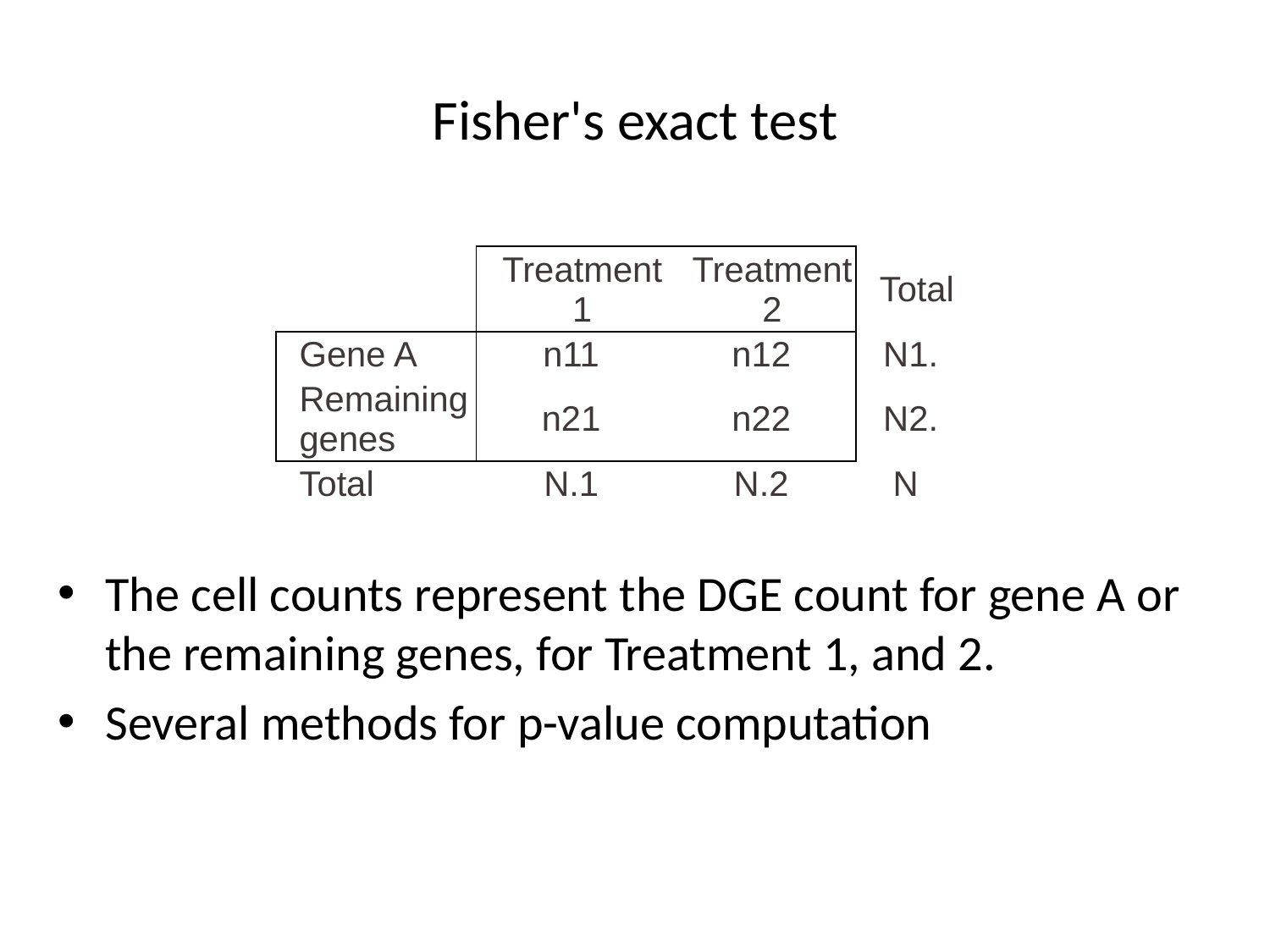

# Fisher's exact test
|  | Treatment 1 | Treatment 2 | Total |
| --- | --- | --- | --- |
| Gene A | n11 | n12 | N1. |
| Remaining genes | n21 | n22 | N2. |
| Total | N.1 | N.2 | N |
The cell counts represent the DGE count for gene A or the remaining genes, for Treatment 1, and 2.
Several methods for p-value computation